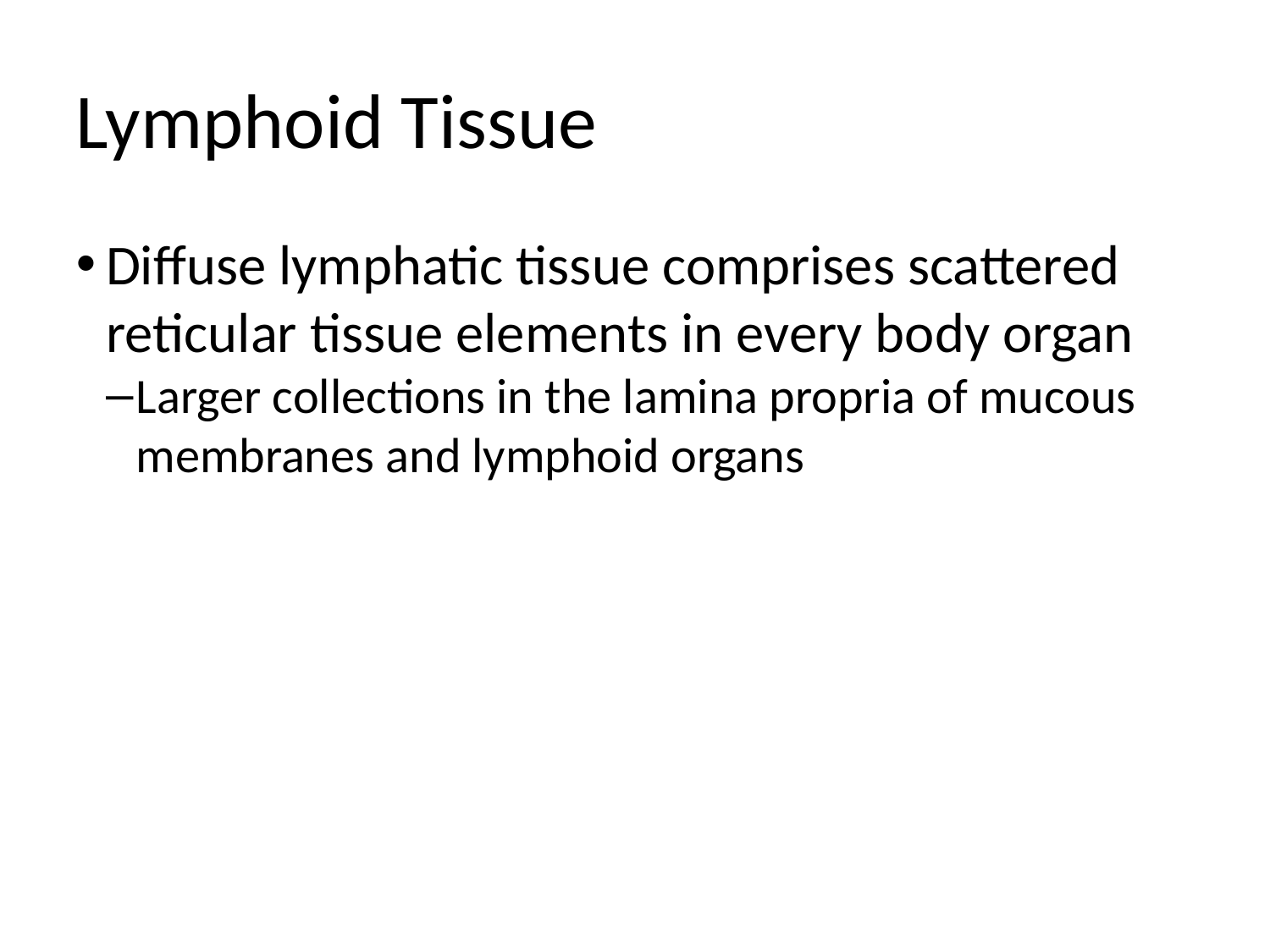

Lymphoid Tissue
Diffuse lymphatic tissue comprises scattered reticular tissue elements in every body organ
Larger collections in the lamina propria of mucous membranes and lymphoid organs